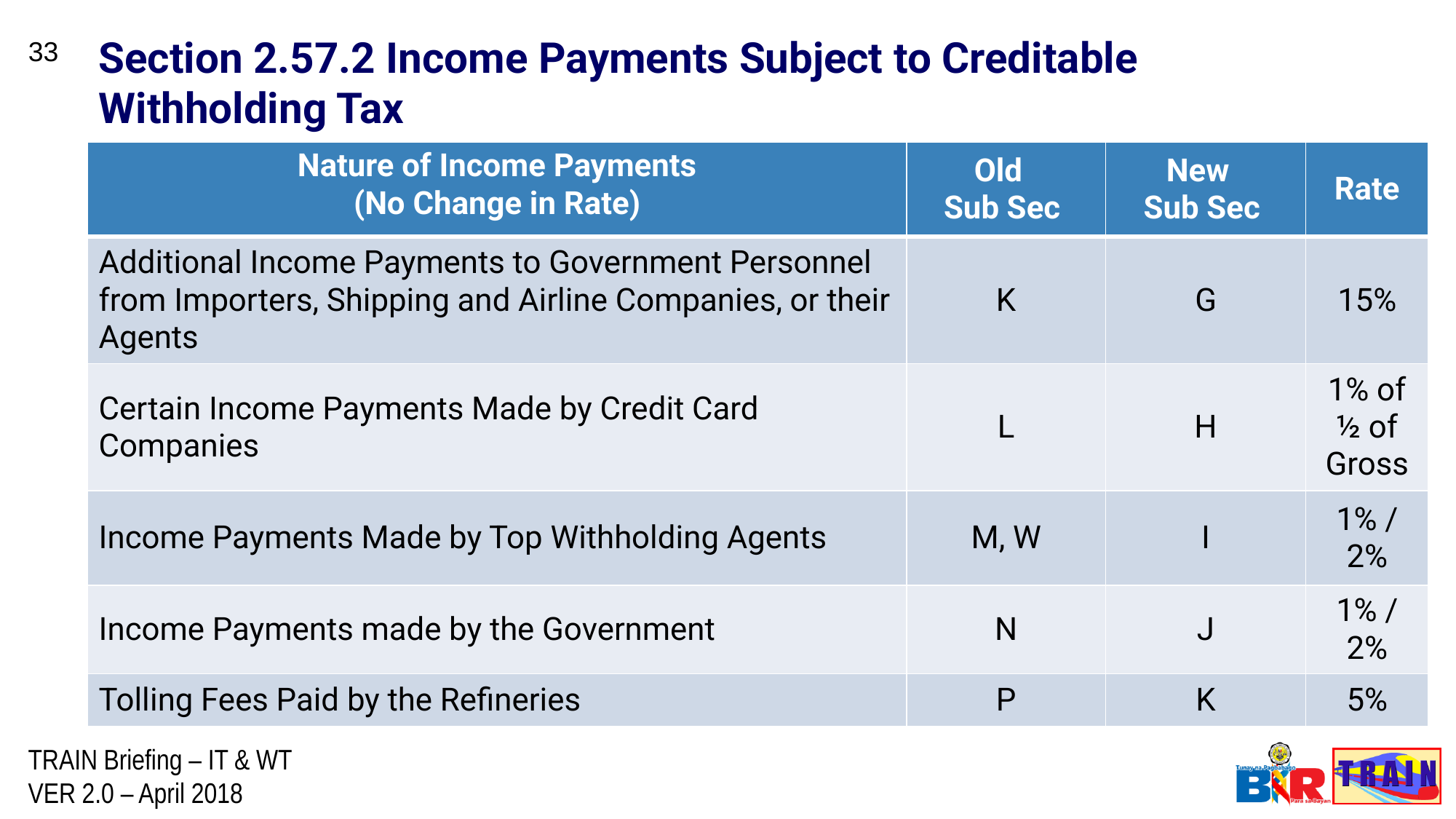

33
Section 2.57.2 Income Payments Subject to Creditable Withholding Tax
| Nature of Income Payments (No Change in Rate) | Old Sub Sec | New Sub Sec | Rate |
| --- | --- | --- | --- |
| Additional Income Payments to Government Personnel from Importers, Shipping and Airline Companies, or their Agents | K | G | 15% |
| Certain Income Payments Made by Credit Card Companies | L | H | 1% of ½ of Gross |
| Income Payments Made by Top Withholding Agents | M, W | I | 1% / 2% |
| Income Payments made by the Government | N | J | 1% / 2% |
| Tolling Fees Paid by the Refineries | P | K | 5% |